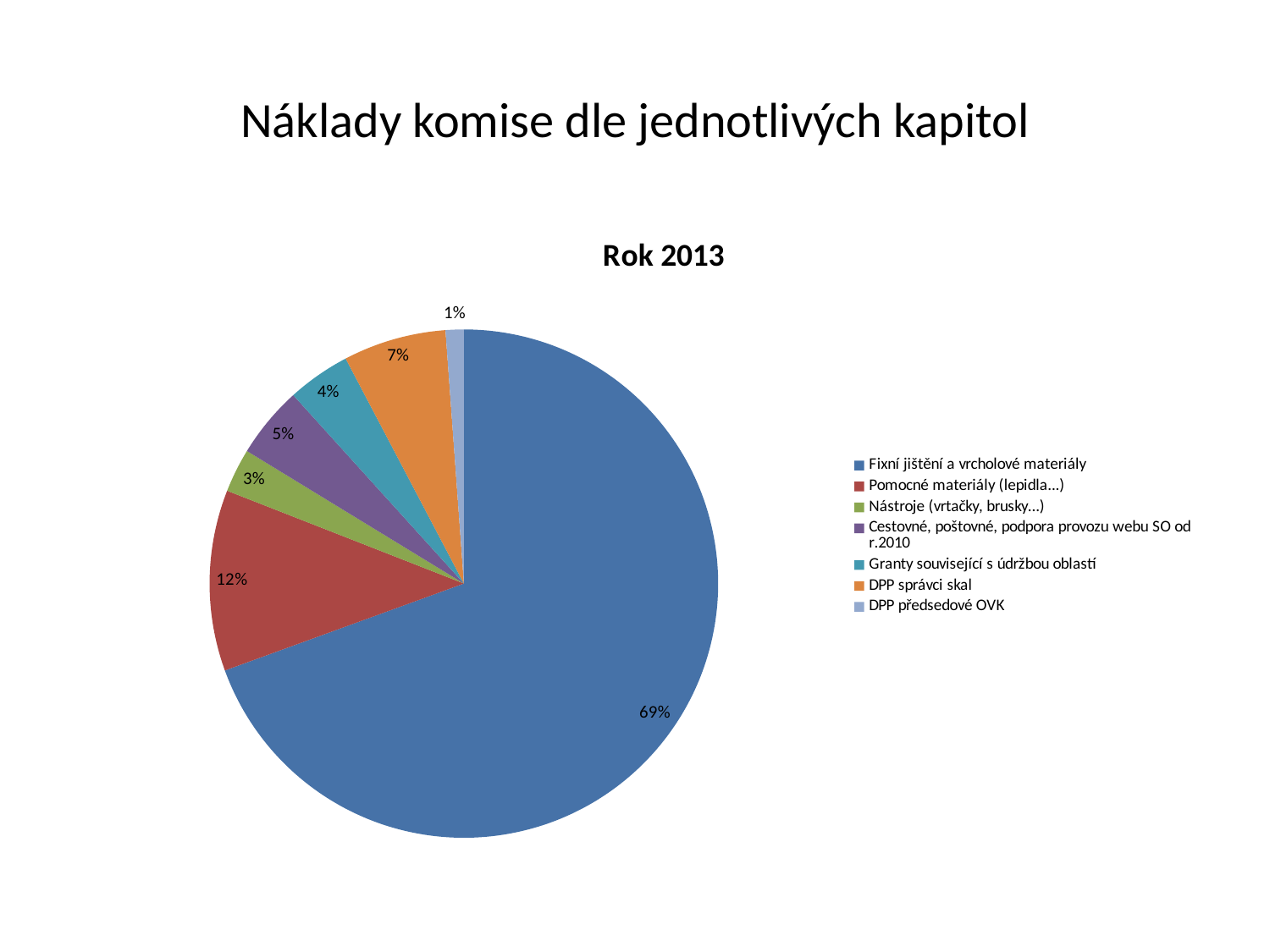

# Náklady komise dle jednotlivých kapitol

### Chart: Rok 2013

| Category |  |
|---|---|
| Fixní jištění a vrcholové materiály | 1353200.0 |
| Pomocné materiály (lepidla...) | 224238.0 |
| Nástroje (vrtačky, brusky...) | 54228.0 |
| Cestovné, poštovné, podpora provozu webu SO od r.2010 | 88817.0 |
| Granty související s údržbou oblastí | 78155.0 |
| DPP správci skal | 127424.0 |
| DPP předsedové OVK | 22500.0 |